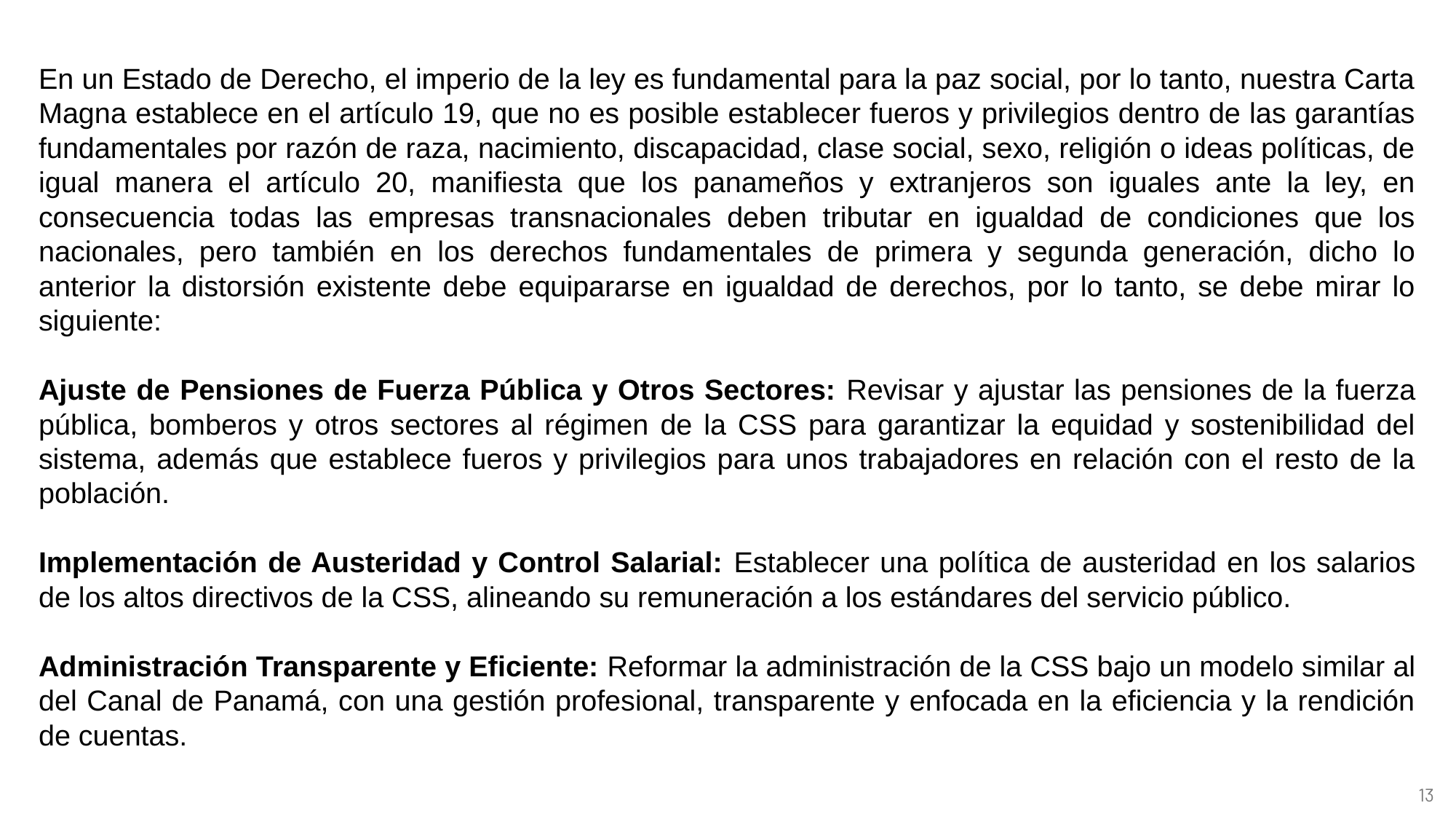

En un Estado de Derecho, el imperio de la ley es fundamental para la paz social, por lo tanto, nuestra Carta Magna establece en el artículo 19, que no es posible establecer fueros y privilegios dentro de las garantías fundamentales por razón de raza, nacimiento, discapacidad, clase social, sexo, religión o ideas políticas, de igual manera el artículo 20, manifiesta que los panameños y extranjeros son iguales ante la ley, en consecuencia todas las empresas transnacionales deben tributar en igualdad de condiciones que los nacionales, pero también en los derechos fundamentales de primera y segunda generación, dicho lo anterior la distorsión existente debe equipararse en igualdad de derechos, por lo tanto, se debe mirar lo siguiente:

Ajuste de Pensiones de Fuerza Pública y Otros Sectores: Revisar y ajustar las pensiones de la fuerza pública, bomberos y otros sectores al régimen de la CSS para garantizar la equidad y sostenibilidad del sistema, además que establece fueros y privilegios para unos trabajadores en relación con el resto de la población.

Implementación de Austeridad y Control Salarial: Establecer una política de austeridad en los salarios de los altos directivos de la CSS, alineando su remuneración a los estándares del servicio público.

Administración Transparente y Eficiente: Reformar la administración de la CSS bajo un modelo similar al del Canal de Panamá, con una gestión profesional, transparente y enfocada en la eficiencia y la rendición de cuentas.
13